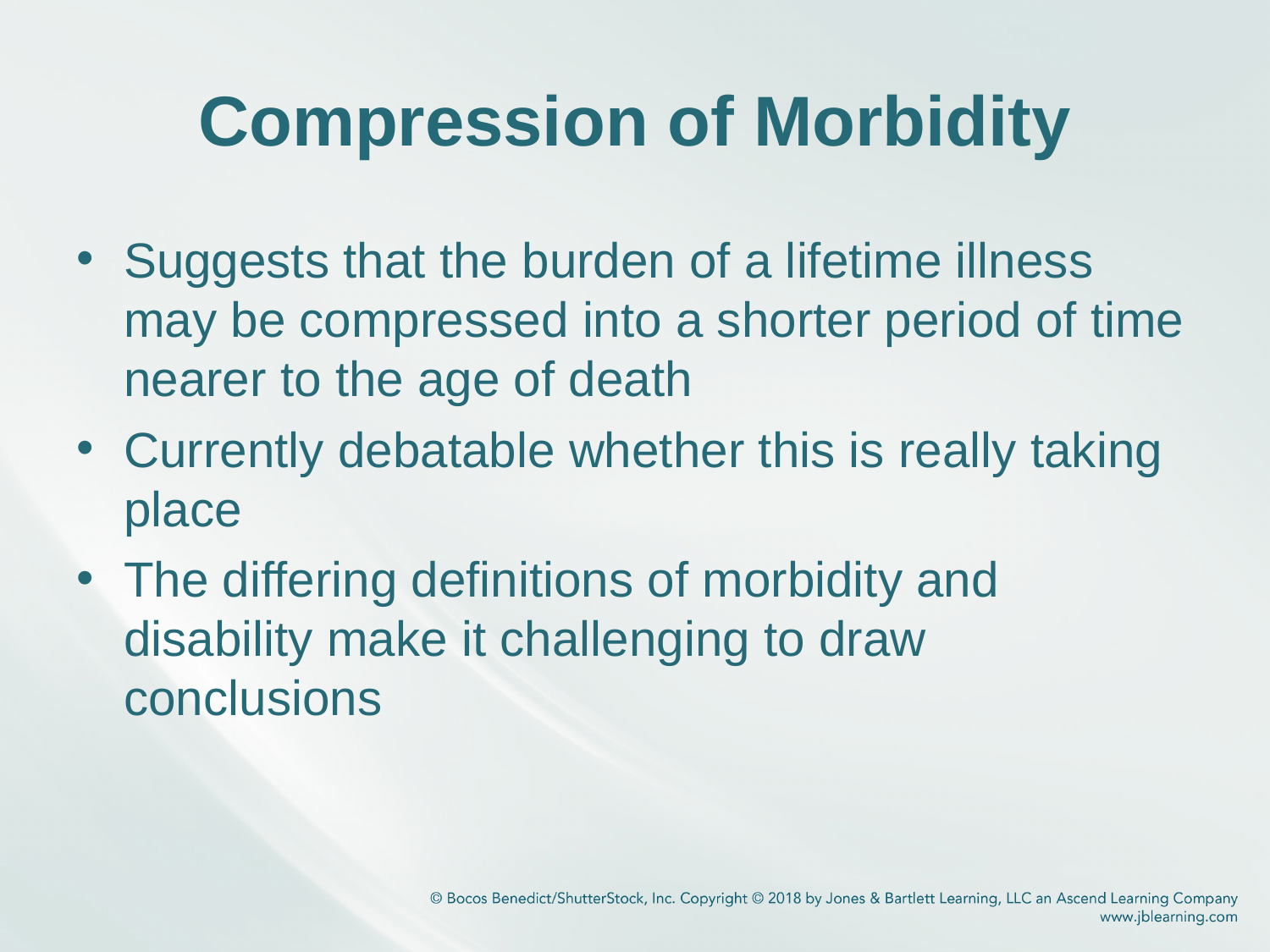

# Compression of Morbidity
Suggests that the burden of a lifetime illness may be compressed into a shorter period of time nearer to the age of death
Currently debatable whether this is really taking place
The differing definitions of morbidity and disability make it challenging to draw conclusions